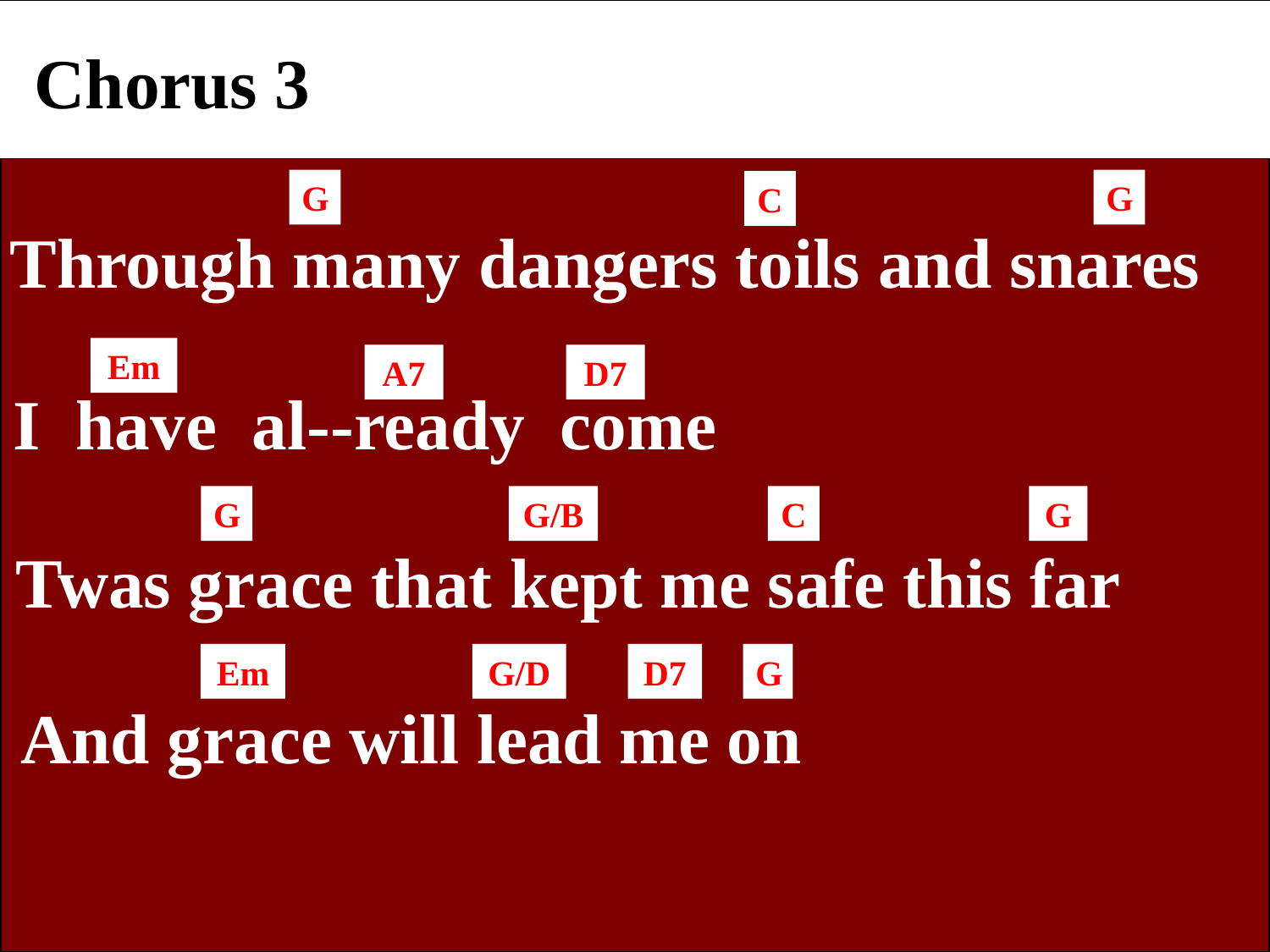

Chorus 3

G
G
C
Through many dangers toils and snares
Em
A7
D7
I  have  al--ready  come
G
G/B
C
G
Twas grace that kept me safe this far
Em
G/D
D7
G
And grace will lead me on